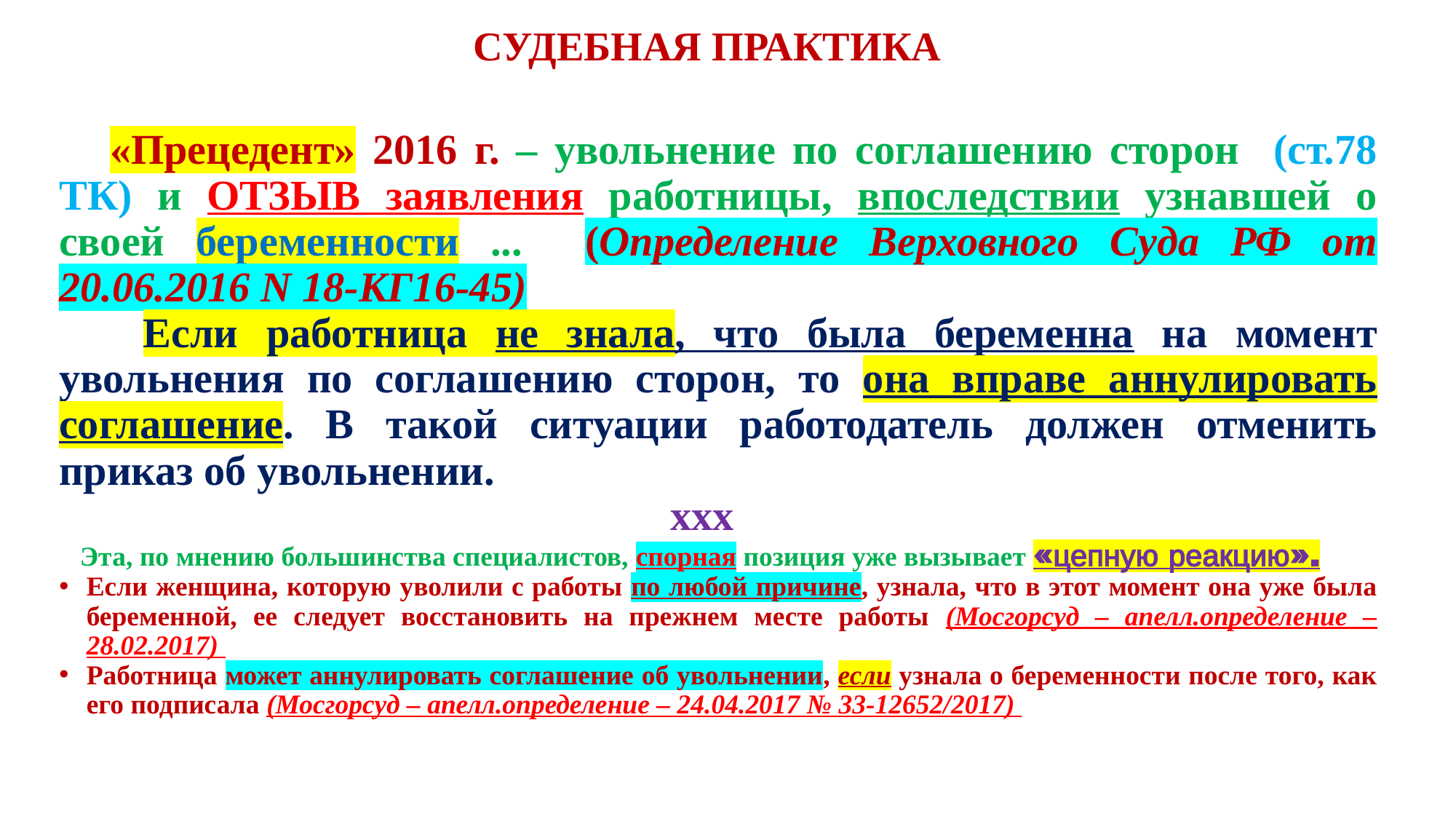

# СУДЕБНАЯ ПРАКТИКА
   «Прецедент» 2016 г. – увольнение по соглашению сторон  (ст.78 ТК) и ОТЗЫВ заявления работницы, впоследствии узнавшей о своей беременности ...  (Определение Верховного Суда РФ от 20.06.2016 N 18-КГ16-45)
   Если работница не знала, что была беременна на момент увольнения по соглашению сторон, то она вправе аннулировать соглашение. В такой ситуации работодатель должен отменить приказ об увольнении.
ххх
   Эта, по мнению большинства специалистов, спорная позиция уже вызывает «цепную реакцию».
Если женщина, которую уволили с работы по любой причине, узнала, что в этот момент она уже была беременной, ее следует восстановить на прежнем месте работы (Мосгорсуд – апелл.определение – 28.02.2017)
Работница может аннулировать соглашение об увольнении, если узнала о беременности после того, как его подписала (Мосгорсуд – апелл.определение – 24.04.2017 № 33-12652/2017)